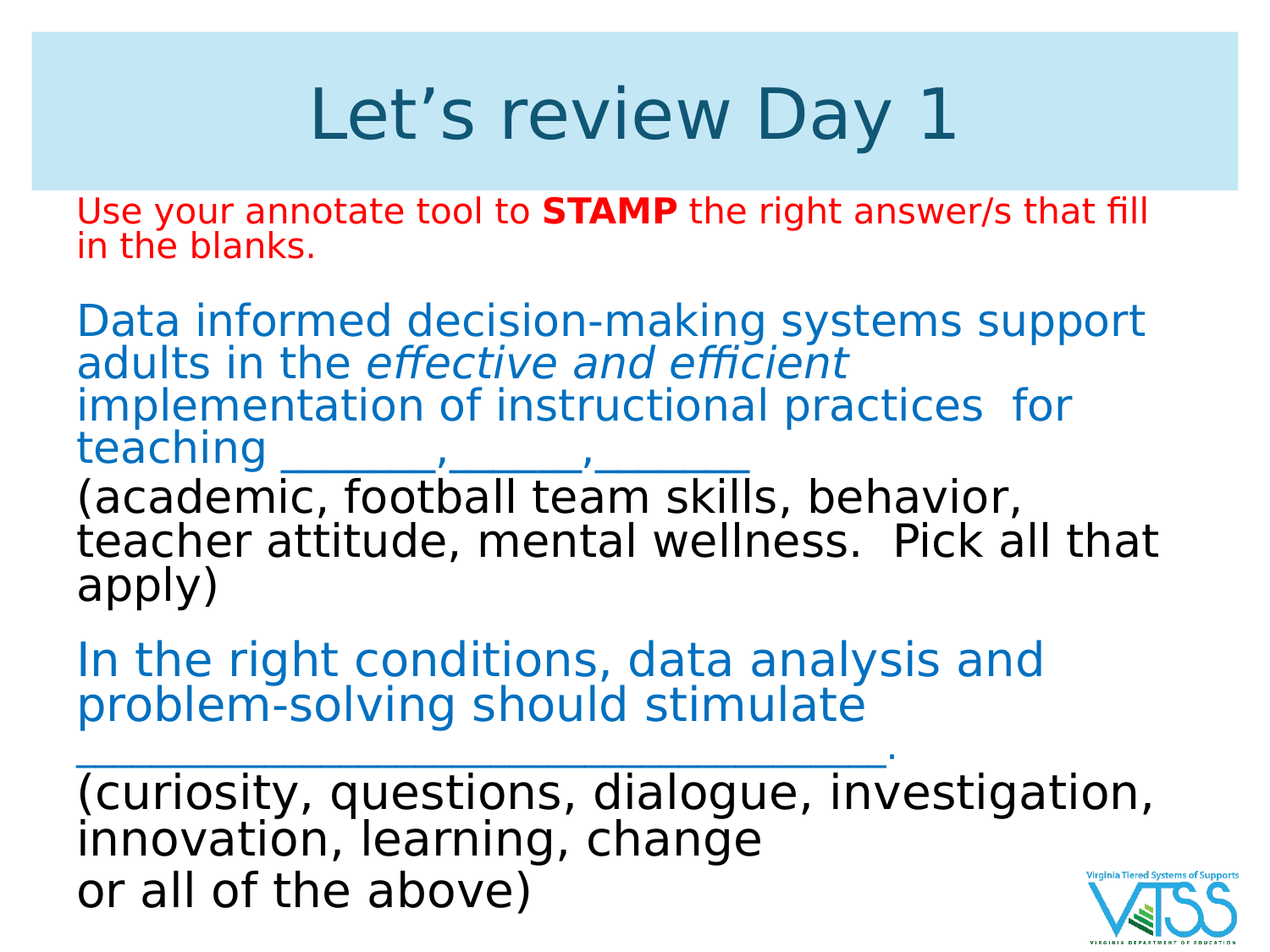

# Let’s review Day 1
Use your annotate tool to STAMP the right answer/s that fill
in the blanks.

Data informed decision-making systems support adults in the effective and efficient implementation of instructional practices  for teaching _______,______,_______
(academic, football team skills, behavior, teacher attitude, mental wellness.  Pick all that apply)

In the right conditions, data analysis and problem-solving should stimulate ___________________________________________.
(curiosity, questions, dialogue, investigation, innovation, learning, change
or all of the above)